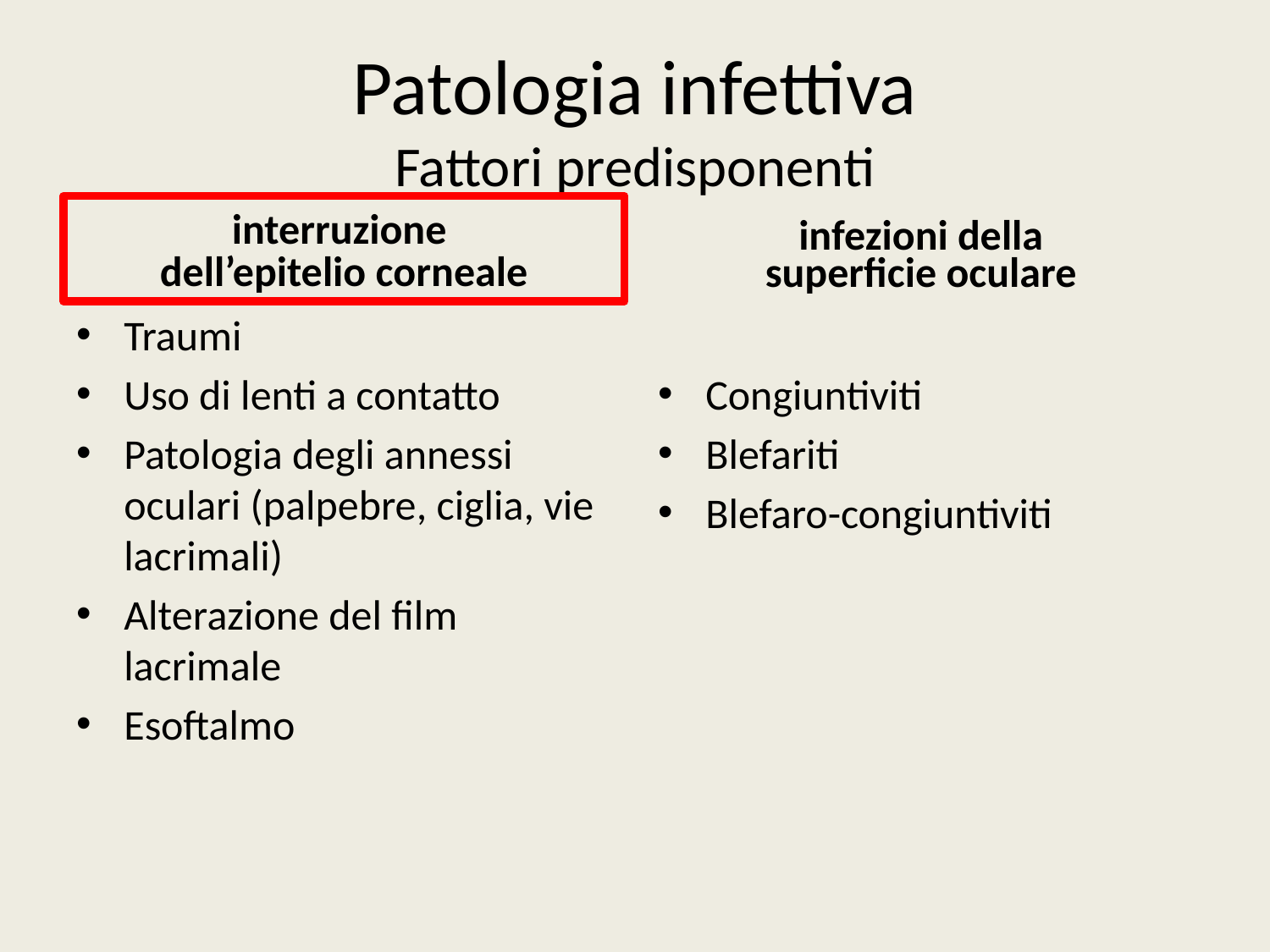

# Patologia infettiva Fattori predisponenti
interruzione
dell’epitelio corneale
infezioni della
superficie oculare
Traumi
Uso di lenti a contatto
Patologia degli annessi oculari (palpebre, ciglia, vie lacrimali)
Alterazione del film lacrimale
Esoftalmo

Congiuntiviti
Blefariti
Blefaro-congiuntiviti